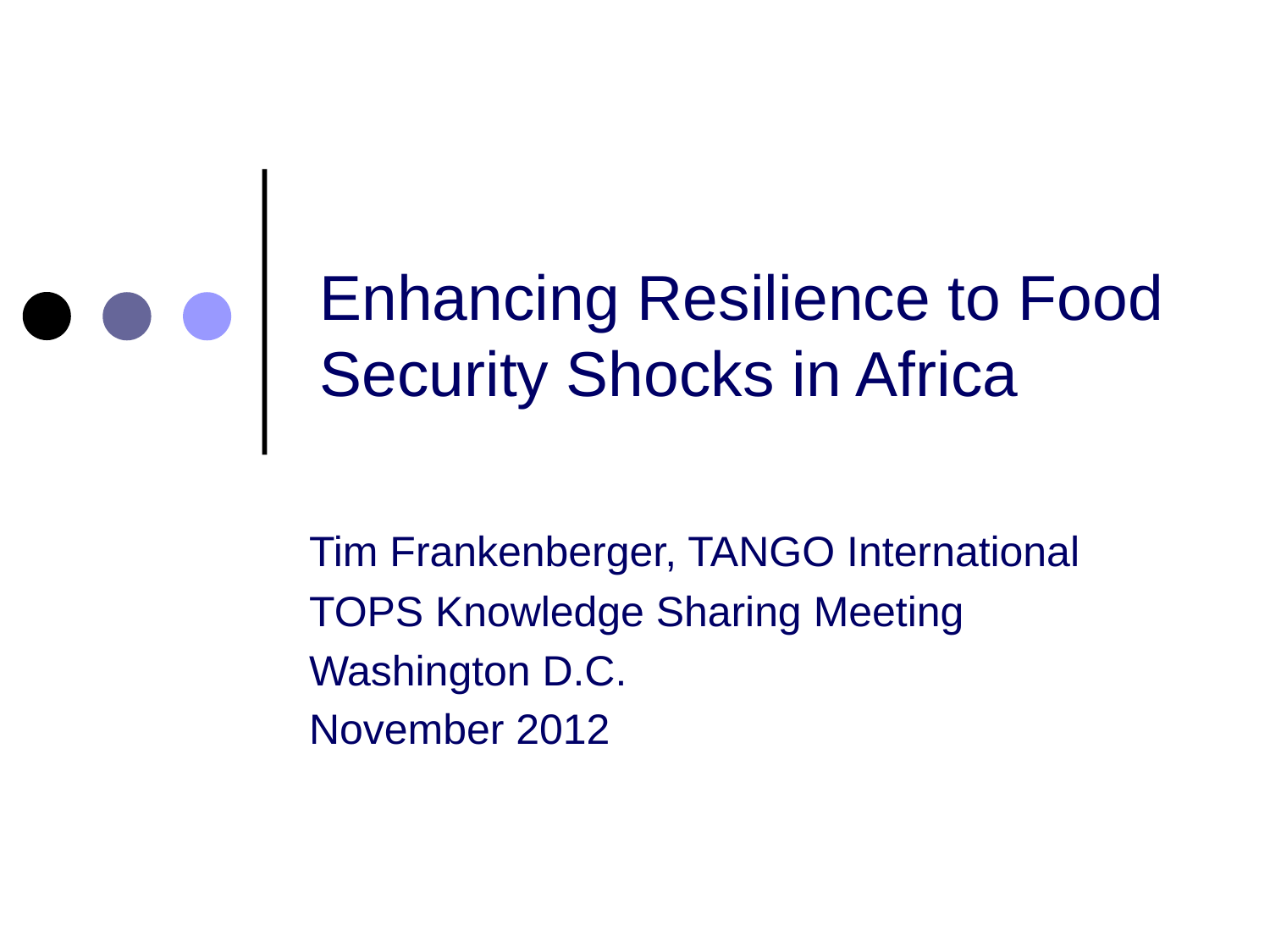

# Enhancing Resilience to Food Security Shocks in Africa
Tim Frankenberger, TANGO International
TOPS Knowledge Sharing Meeting
Washington D.C.
November 2012